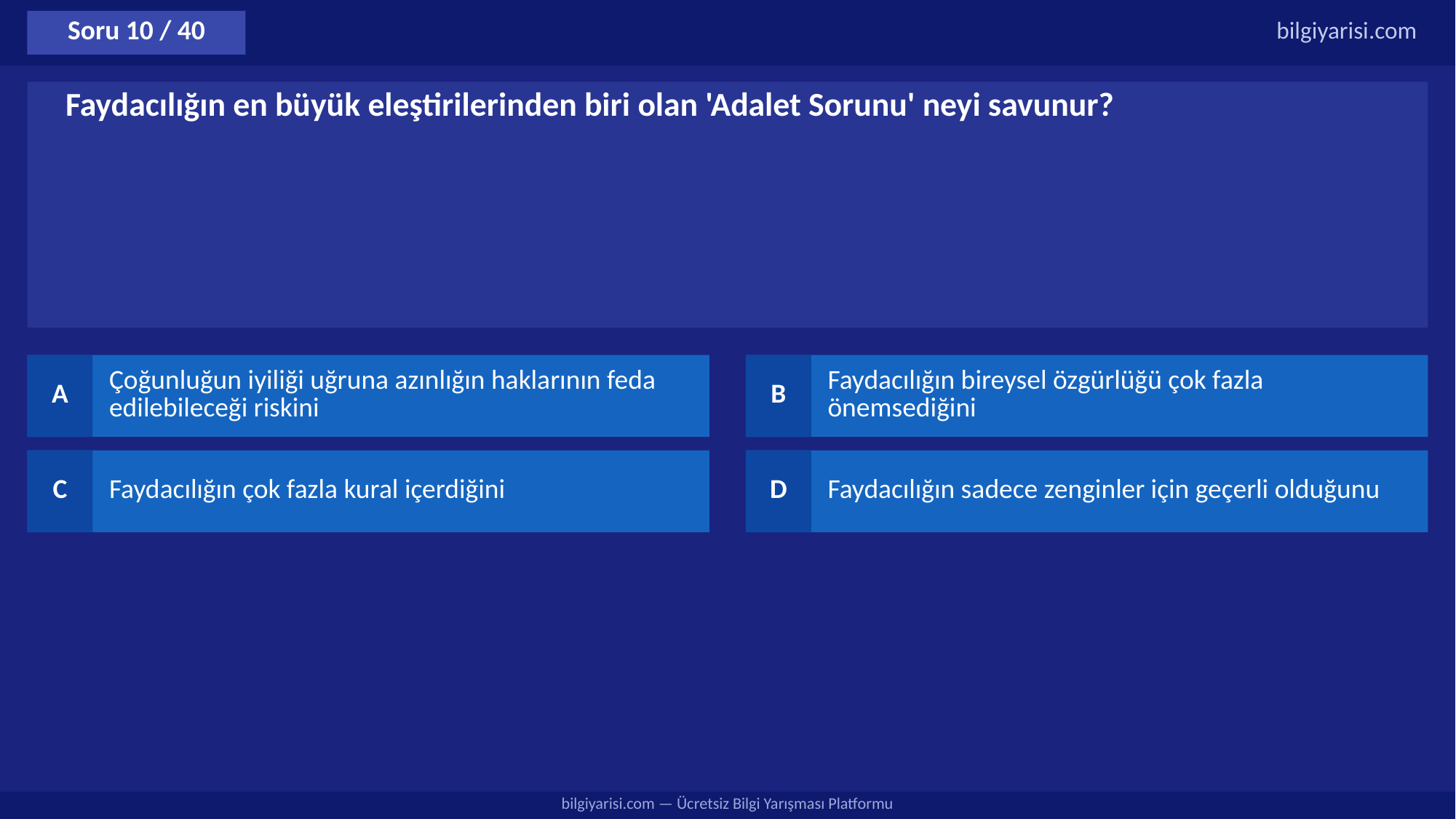

Soru 10 / 40
bilgiyarisi.com

Faydacılığın en büyük eleştirilerinden biri olan 'Adalet Sorunu' neyi savunur?

A
Çoğunluğun iyiliği uğruna azınlığın haklarının feda edilebileceği riskini

B
Faydacılığın bireysel özgürlüğü çok fazla önemsediğini

C
Faydacılığın çok fazla kural içerdiğini

D
Faydacılığın sadece zenginler için geçerli olduğunu
bilgiyarisi.com — Ücretsiz Bilgi Yarışması Platformu